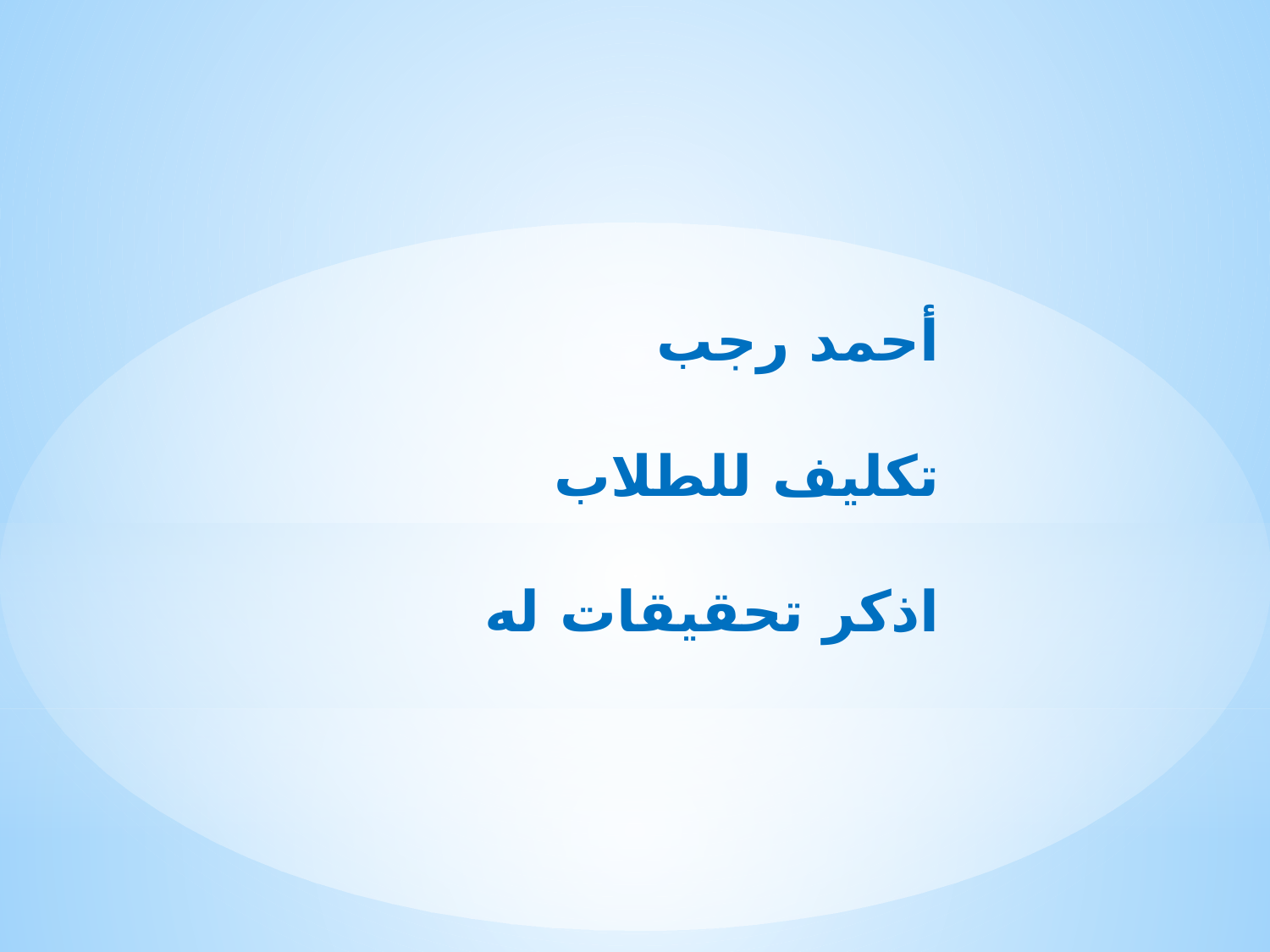

أحمد رجب

تكليف للطلاب

اذكر تحقيقات له